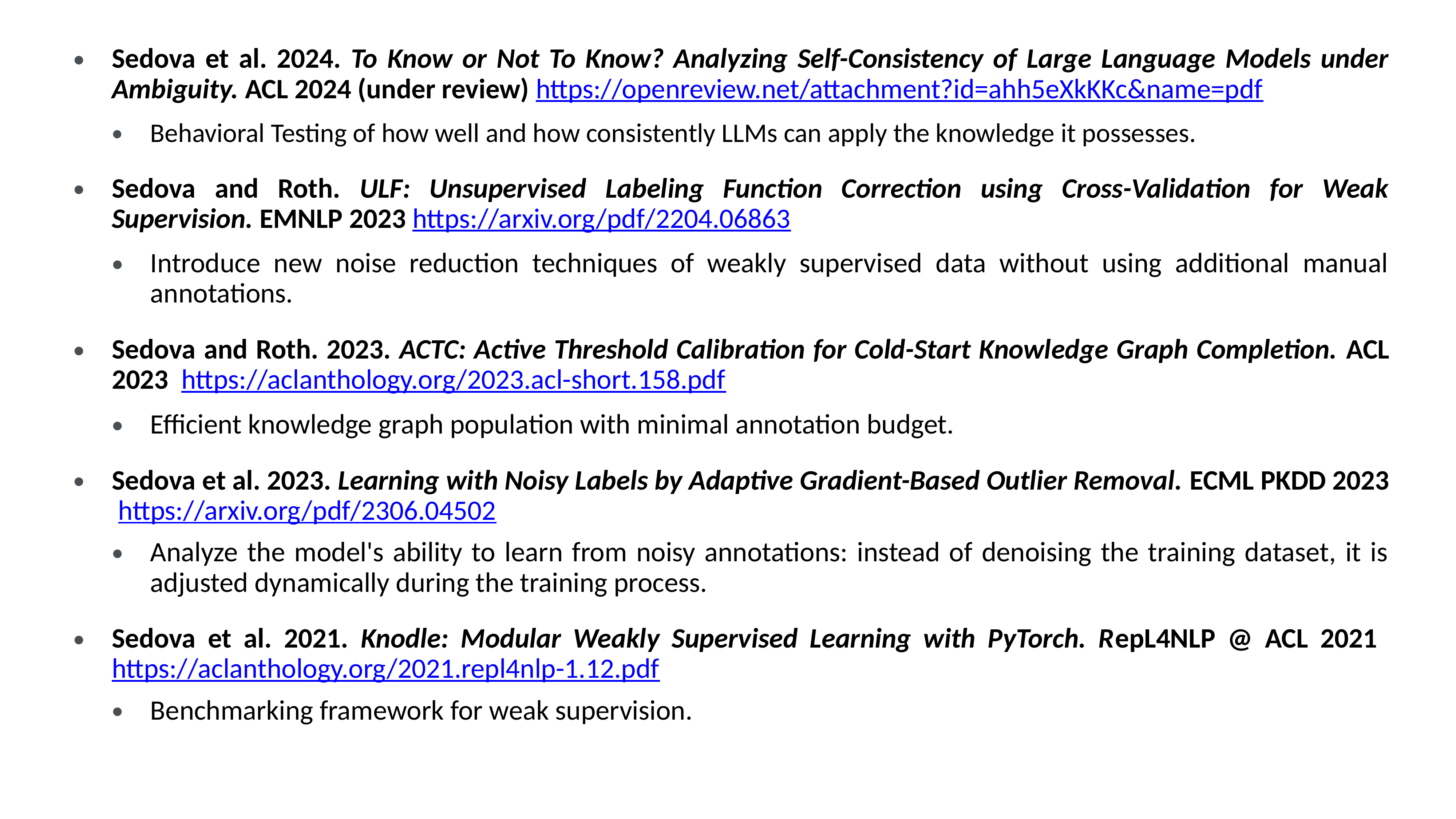

Sedova et al. 2024. To Know or Not To Know? Analyzing Self-Consistency of Large Language Models under Ambiguity. ACL 2024 (under review) https://openreview.net/attachment?id=ahh5eXkKKc&name=pdf
Behavioral Testing of how well and how consistently LLMs can apply the knowledge it possesses.
Sedova and Roth. ULF: Unsupervised Labeling Function Correction using Cross-Validation for Weak Supervision. EMNLP 2023 https://arxiv.org/pdf/2204.06863
Introduce new noise reduction techniques of weakly supervised data without using additional manual annotations.
Sedova and Roth. 2023. ACTC: Active Threshold Calibration for Cold-Start Knowledge Graph Completion. ACL 2023  https://aclanthology.org/2023.acl-short.158.pdf
Efficient knowledge graph population with minimal annotation budget.
Sedova et al. 2023. Learning with Noisy Labels by Adaptive Gradient-Based Outlier Removal. ECML PKDD 2023  https://arxiv.org/pdf/2306.04502
Analyze the model's ability to learn from noisy annotations: instead of denoising the training dataset, it is adjusted dynamically during the training process.
Sedova et al. 2021. Knodle: Modular Weakly Supervised Learning with PyTorch. RepL4NLP @ ACL 2021  https://aclanthology.org/2021.repl4nlp-1.12.pdf
Benchmarking framework for weak supervision.